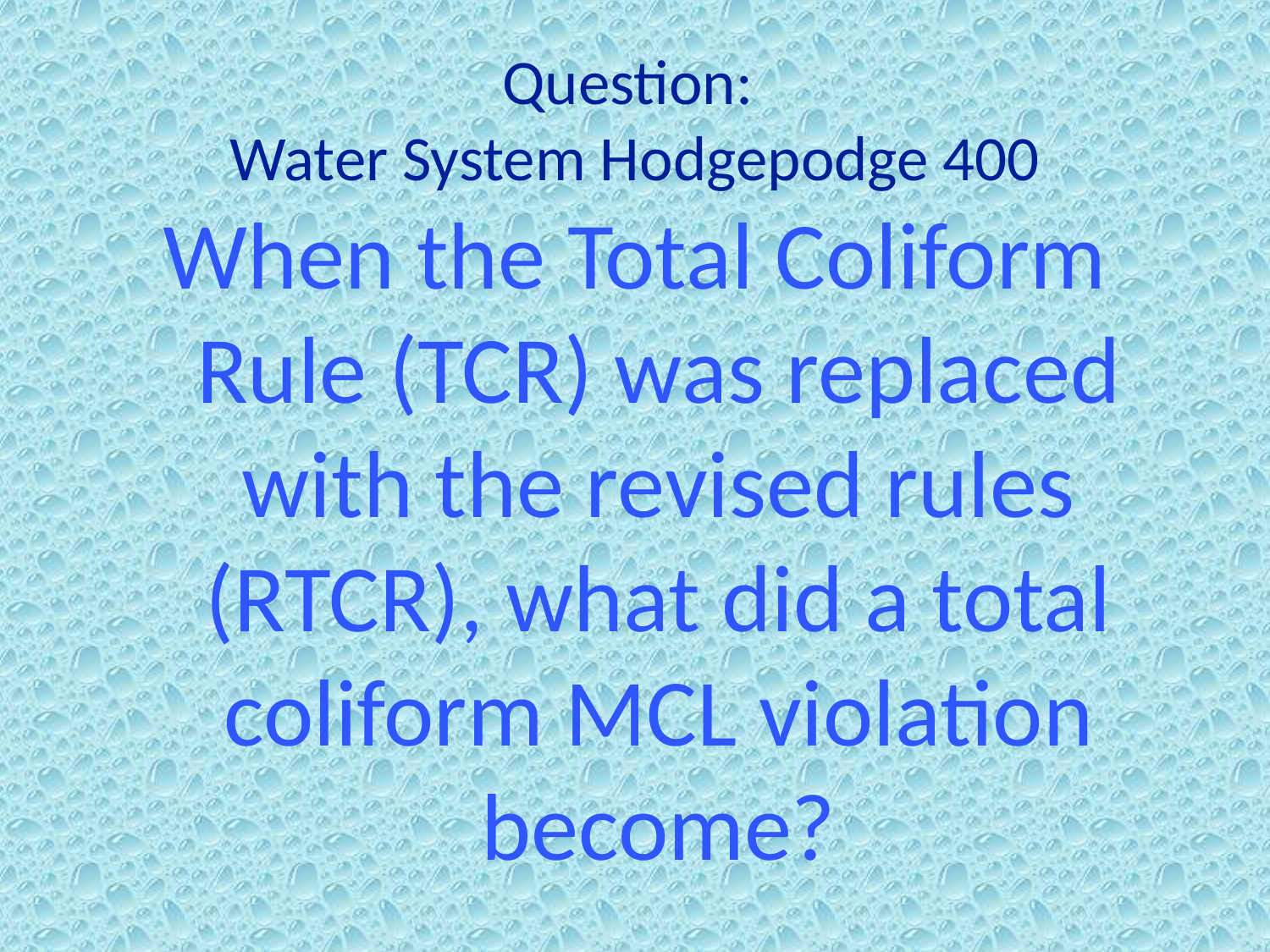

# Question: Water System Hodgepodge 400
When the Total Coliform Rule (TCR) was replaced with the revised rules (RTCR), what did a total coliform MCL violation become?